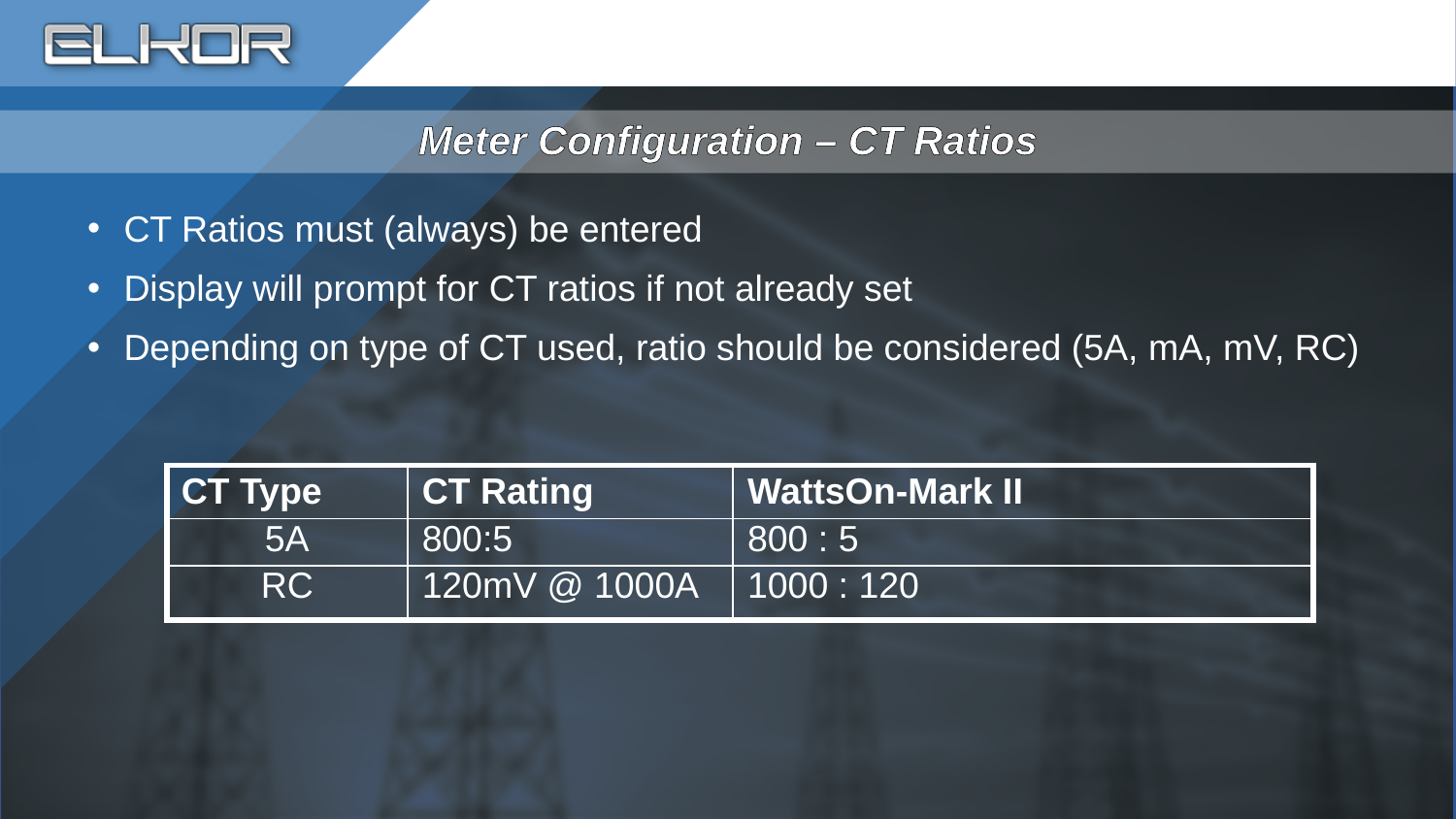

# Meter Configuration – CT Ratios
CT Ratios must (always) be entered
Display will prompt for CT ratios if not already set
Depending on type of CT used, ratio should be considered (5A, mA, mV, RC)
| CT Type | CT Rating | WattsOn-Mark II |
| --- | --- | --- |
| 5A | 800:5 | 800 : 5 |
| RC | 120mV @ 1000A | 1000 : 120 |